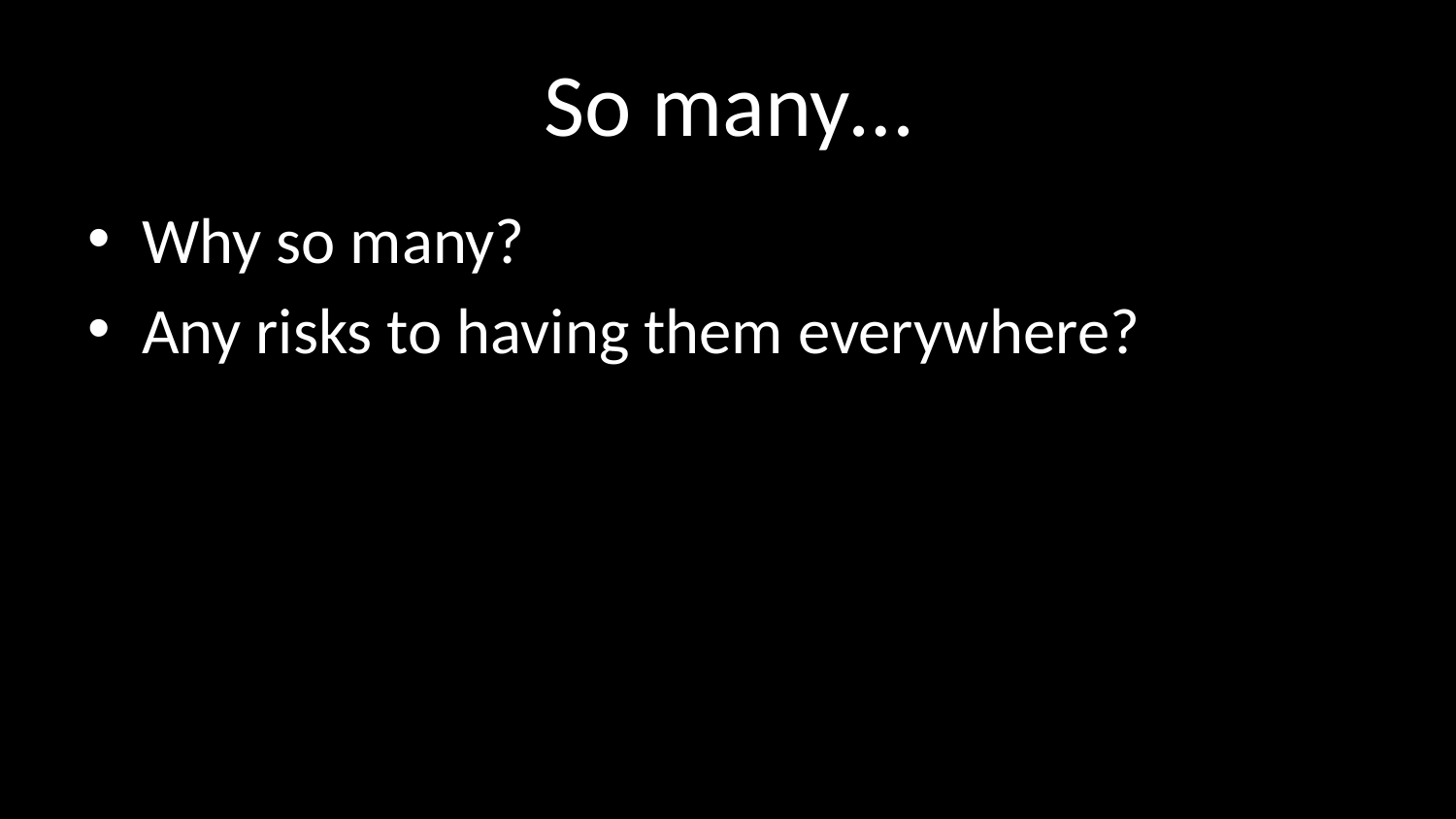

# So many…
Why so many?
Any risks to having them everywhere?